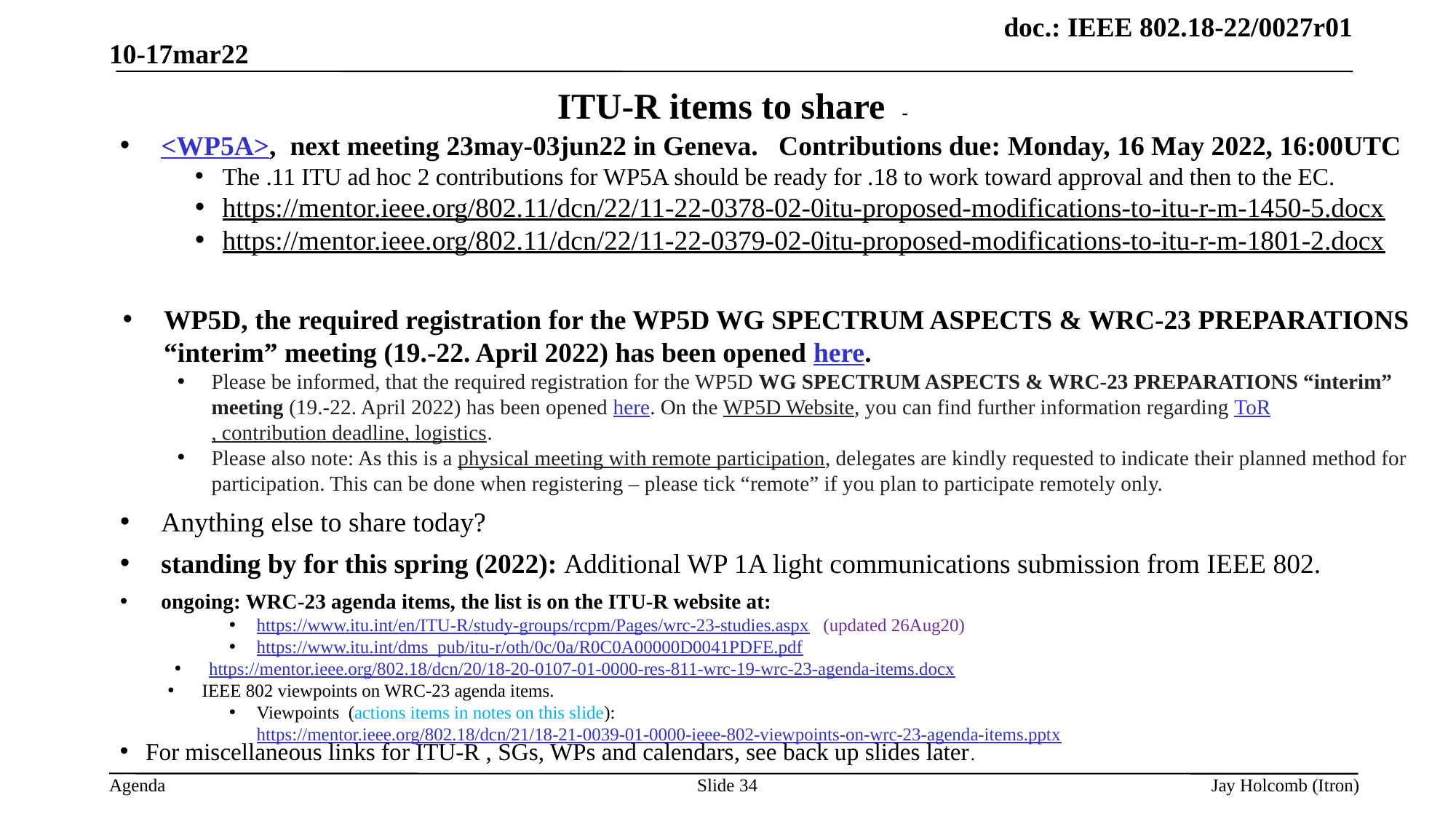

10-17mar22
# ITU-R items to share  -
<WP5A>,  next meeting 23may-03jun22 in Geneva.   Contributions due: Monday, 16 May 2022, 16:00UTC
The .11 ITU ad hoc 2 contributions for WP5A should be ready for .18 to work toward approval and then to the EC.
https://mentor.ieee.org/802.11/dcn/22/11-22-0378-02-0itu-proposed-modifications-to-itu-r-m-1450-5.docx
https://mentor.ieee.org/802.11/dcn/22/11-22-0379-02-0itu-proposed-modifications-to-itu-r-m-1801-2.docx

WP5D, the required registration for the WP5D WG SPECTRUM ASPECTS & WRC-23 PREPARATIONS “interim” meeting (19.-22. April 2022) has been opened here.
Please be informed, that the required registration for the WP5D WG SPECTRUM ASPECTS & WRC-23 PREPARATIONS “interim” meeting (19.-22. April 2022) has been opened here. On the WP5D Website, you can find further information regarding ToR, contribution deadline, logistics.
Please also note: As this is a physical meeting with remote participation, delegates are kindly requested to indicate their planned method for participation. This can be done when registering – please tick “remote” if you plan to participate remotely only.
Anything else to share today?
standing by for this spring (2022): Additional WP 1A light communications submission from IEEE 802.
ongoing: WRC-23 agenda items, the list is on the ITU-R website at:
https://www.itu.int/en/ITU-R/study-groups/rcpm/Pages/wrc-23-studies.aspx   (updated 26Aug20)
https://www.itu.int/dms_pub/itu-r/oth/0c/0a/R0C0A00000D0041PDFE.pdf
https://mentor.ieee.org/802.18/dcn/20/18-20-0107-01-0000-res-811-wrc-19-wrc-23-agenda-items.docx
IEEE 802 viewpoints on WRC-23 agenda items.
Viewpoints  (actions items in notes on this slide):  https://mentor.ieee.org/802.18/dcn/21/18-21-0039-01-0000-ieee-802-viewpoints-on-wrc-23-agenda-items.pptx
For miscellaneous links for ITU-R , SGs, WPs and calendars, see back up slides later.
Slide 34
Jay Holcomb (Itron)